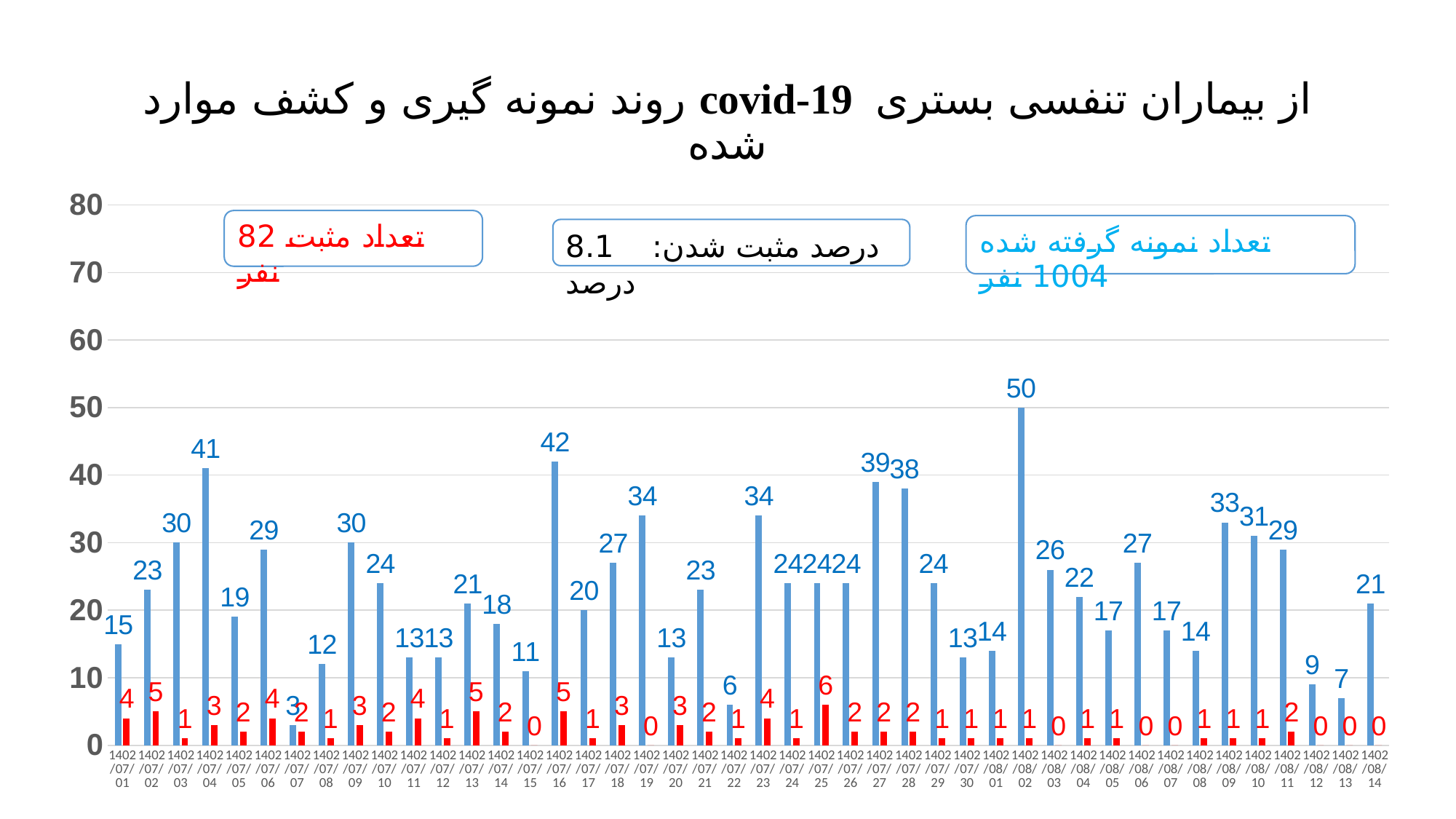

# روند نمونه گیری و کشف موارد covid-19 از بیماران تنفسی بستری  شده

### Chart

| Category |    تعداد  نمونه گیری covid-19 بستری | تعداد  مثبت covid-19 بستری |
|---|---|---|
| 1402/07/01 | 15.0 | 4.0 |
| 1402/07/02 | 23.0 | 5.0 |
| 1402/07/03 | 30.0 | 1.0 |
| 1402/07/04 | 41.0 | 3.0 |
| 1402/07/05 | 19.0 | 2.0 |
| 1402/07/06 | 29.0 | 4.0 |
| 1402/07/07 | 3.0 | 2.0 |
| 1402/07/08 | 12.0 | 1.0 |
| 1402/07/09 | 30.0 | 3.0 |
| 1402/07/10 | 24.0 | 2.0 |
| 1402/07/11 | 13.0 | 4.0 |
| 1402/07/12 | 13.0 | 1.0 |
| 1402/07/13 | 21.0 | 5.0 |
| 1402/07/14 | 18.0 | 2.0 |
| 1402/07/15 | 11.0 | 0.0 |
| 1402/07/16 | 42.0 | 5.0 |
| 1402/07/17 | 20.0 | 1.0 |
| 1402/07/18 | 27.0 | 3.0 |
| 1402/07/19 | 34.0 | 0.0 |
| 1402/07/20 | 13.0 | 3.0 |
| 1402/07/21 | 23.0 | 2.0 |
| 1402/07/22 | 6.0 | 1.0 |
| 1402/07/23 | 34.0 | 4.0 |
| 1402/07/24 | 24.0 | 1.0 |
| 1402/07/25 | 24.0 | 6.0 |
| 1402/07/26 | 24.0 | 2.0 |
| 1402/07/27 | 39.0 | 2.0 |
| 1402/07/28 | 38.0 | 2.0 |
| 1402/07/29 | 24.0 | 1.0 |
| 1402/07/30 | 13.0 | 1.0 |
| 1402/08/01 | 14.0 | 1.0 |
| 1402/08/02 | 50.0 | 1.0 |
| 1402/08/03 | 26.0 | 0.0 |
| 1402/08/04 | 22.0 | 1.0 |
| 1402/08/05 | 17.0 | 1.0 |
| 1402/08/06 | 27.0 | 0.0 |
| 1402/08/07 | 17.0 | 0.0 |
| 1402/08/08 | 14.0 | 1.0 |
| 1402/08/09 | 33.0 | 1.0 |
| 1402/08/10 | 31.0 | 1.0 |
| 1402/08/11 | 29.0 | 2.0 |
| 1402/08/12 | 9.0 | 0.0 |
| 1402/08/13 | 7.0 | 0.0 |
| 1402/08/14 | 21.0 | 0.0 |
درصد مثبت شدن:    8.1 درصد